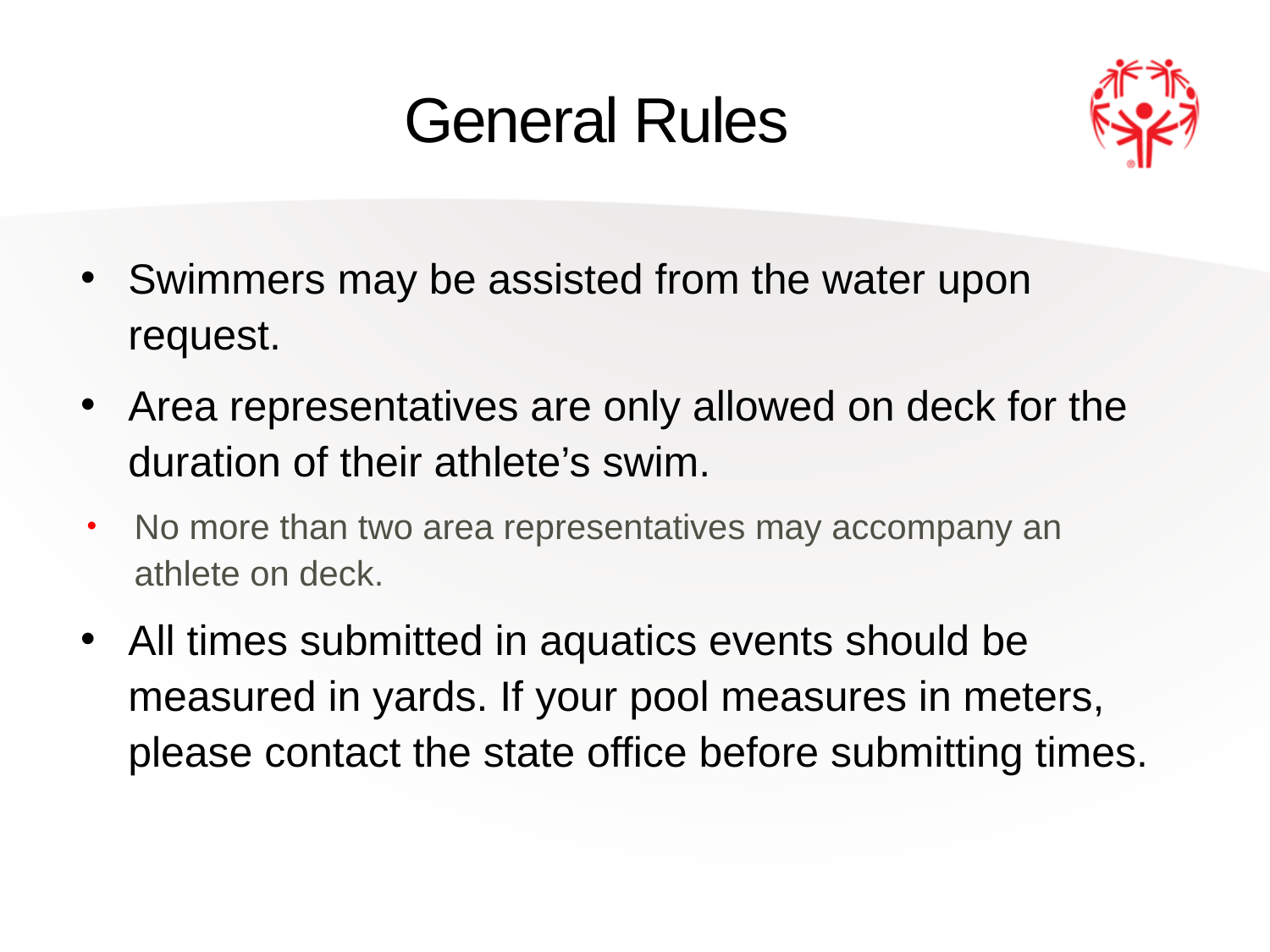

# General Rules
Swimmers may be assisted from the water upon request.
Area representatives are only allowed on deck for the duration of their athlete’s swim.
No more than two area representatives may accompany an athlete on deck.
All times submitted in aquatics events should be measured in yards. If your pool measures in meters, please contact the state office before submitting times.